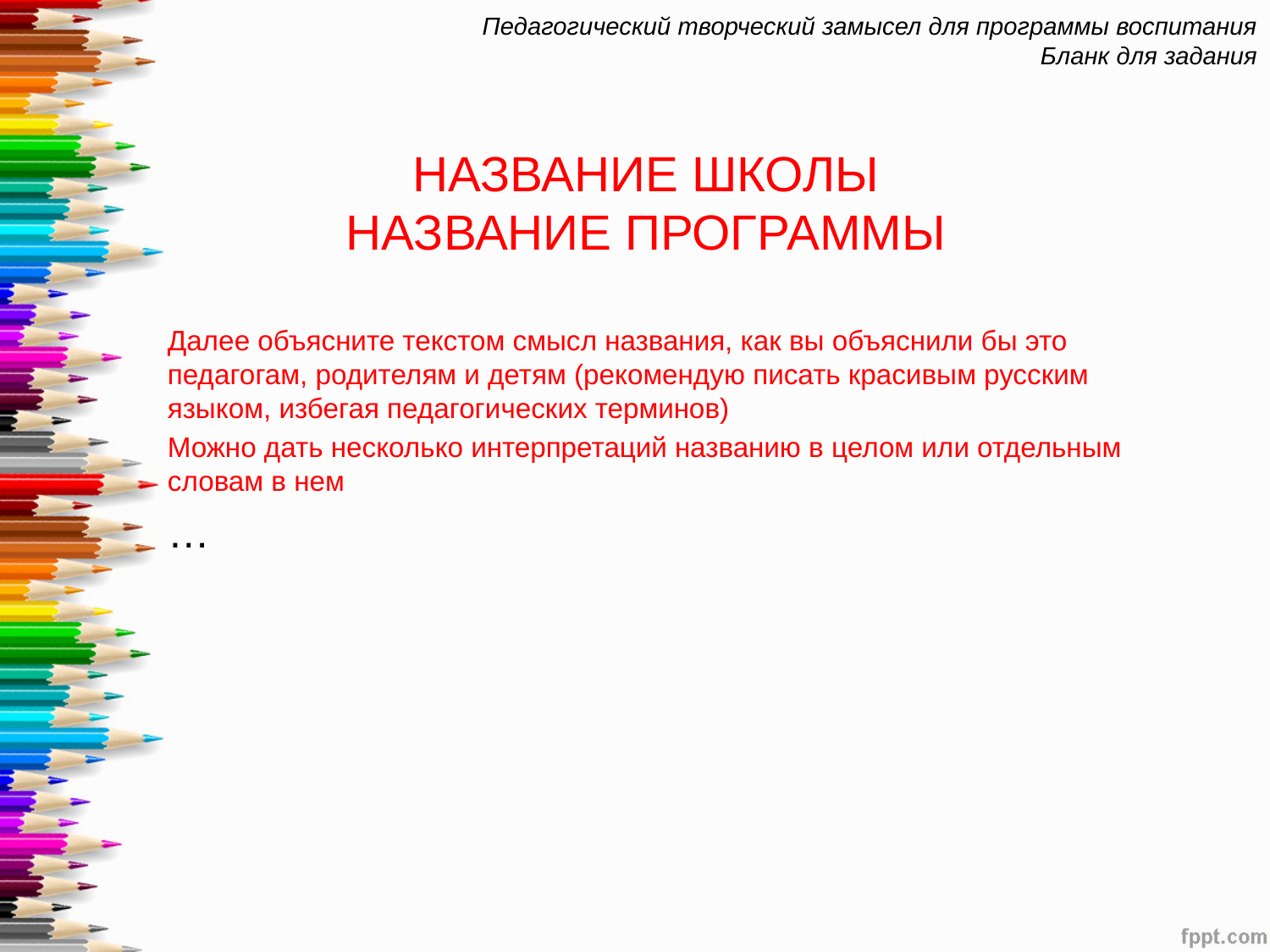

# Педагогический творческий замысел для программы воспитания Бланк для задания
НАЗВАНИЕ ШКОЛЫ
НАЗВАНИЕ ПРОГРАММЫ
Далее объясните текстом смысл названия, как вы объяснили бы это педагогам, родителям и детям (рекомендую писать красивым русским языком, избегая педагогических терминов)
Можно дать несколько интерпретаций названию в целом или отдельным словам в нем
…